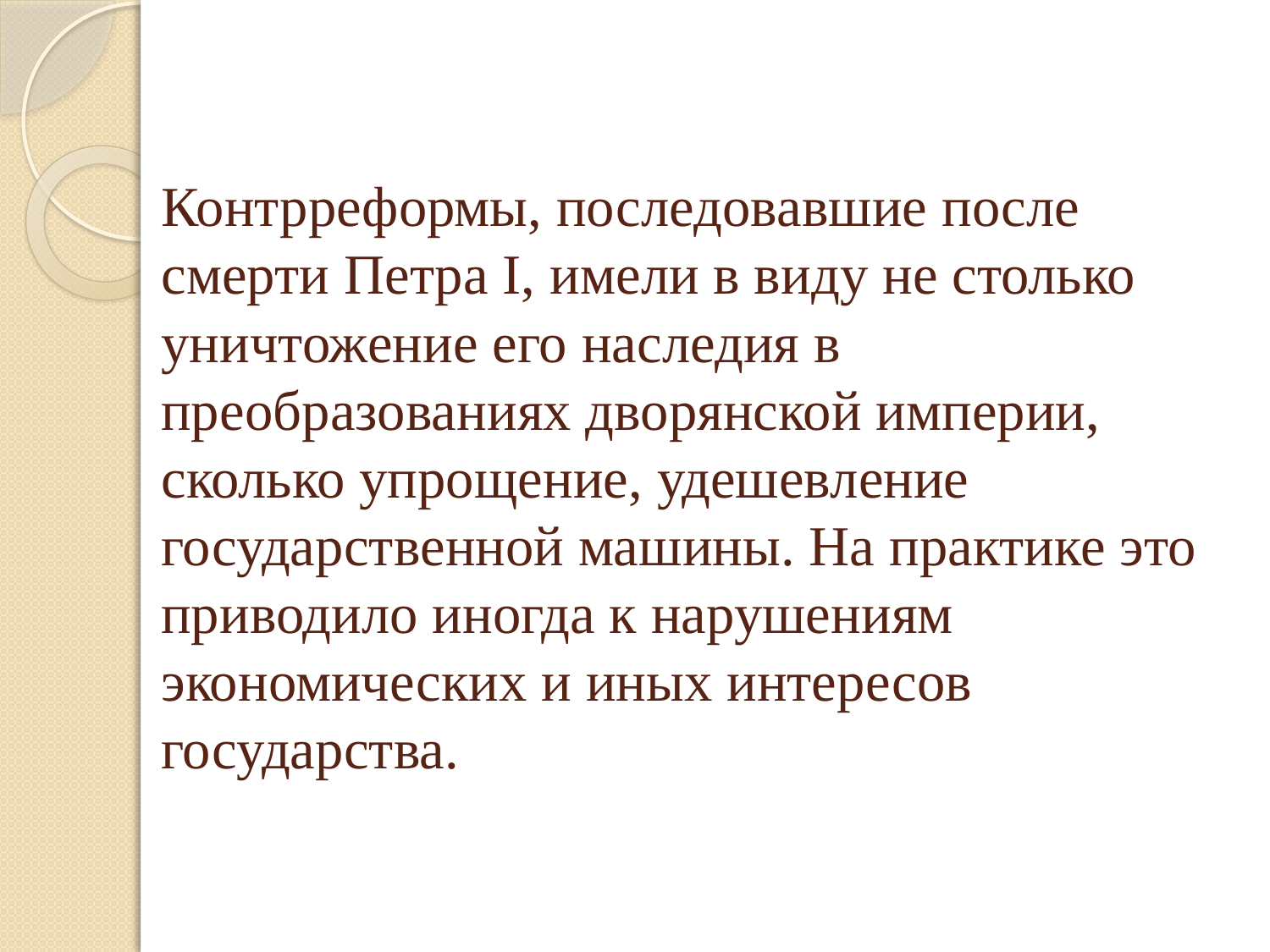

# Контрреформы, последовавшие после смерти Петра І, имели в виду не столько уничтожение его наследия в преобразованиях дворянской империи, сколько упрощение, удешевление государственной машины. На практике это приводило иногда к нарушениям экономических и иных интересов государства.